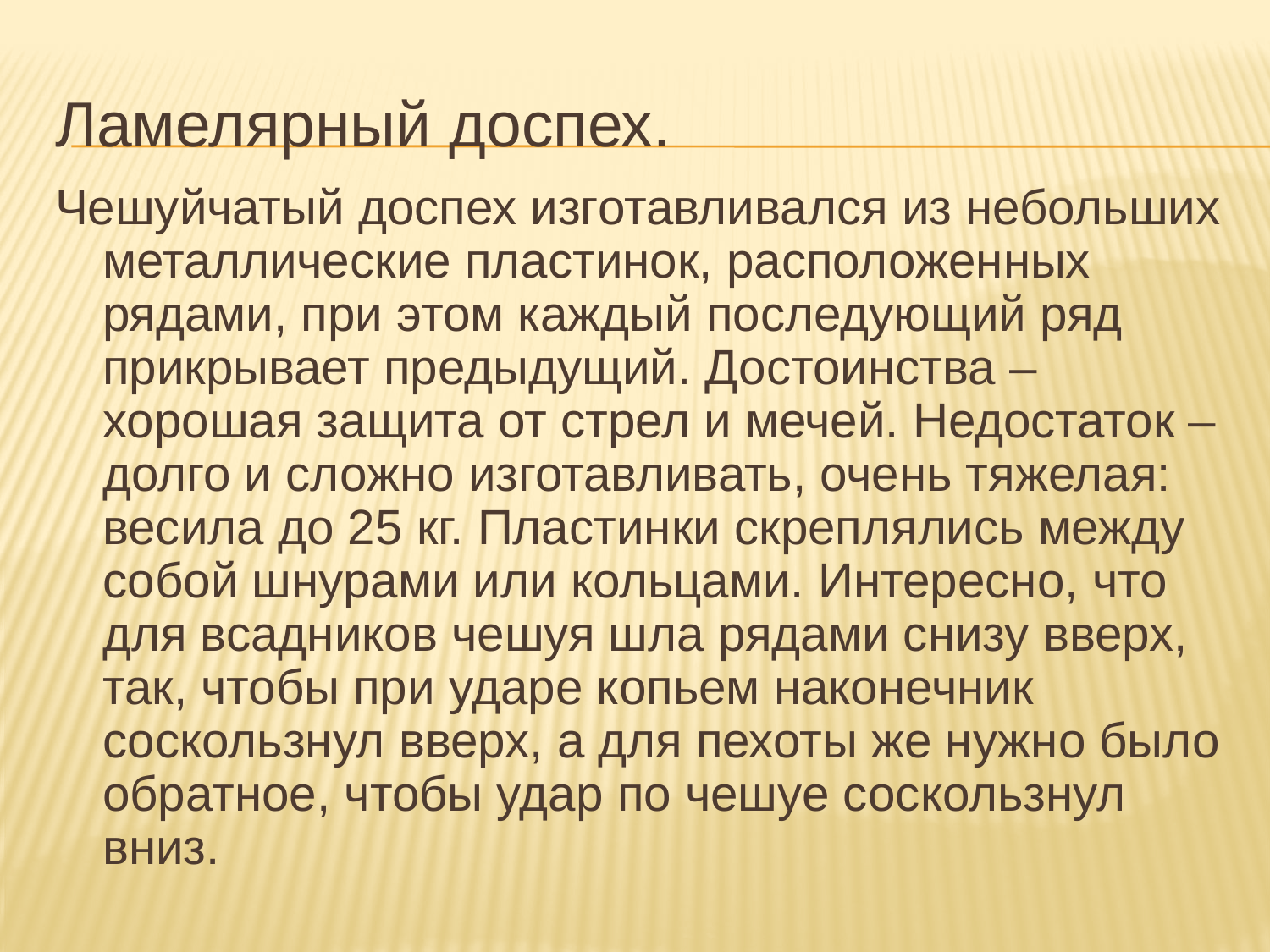

Ламелярный доспех.
Чешуйчатый доспех изготавливался из небольших металлические пластинок, расположенных рядами, при этом каждый последующий ряд прикрывает предыдущий. Достоинства – хорошая защита от стрел и мечей. Недостаток – долго и сложно изготавливать, очень тяжелая: весила до 25 кг. Пластинки скреплялись между собой шнурами или кольцами. Интересно, что для всадников чешуя шла рядами снизу вверх, так, чтобы при ударе копьем наконечник соскользнул вверх, а для пехоты же нужно было обратное, чтобы удар по чешуе соскользнул вниз.